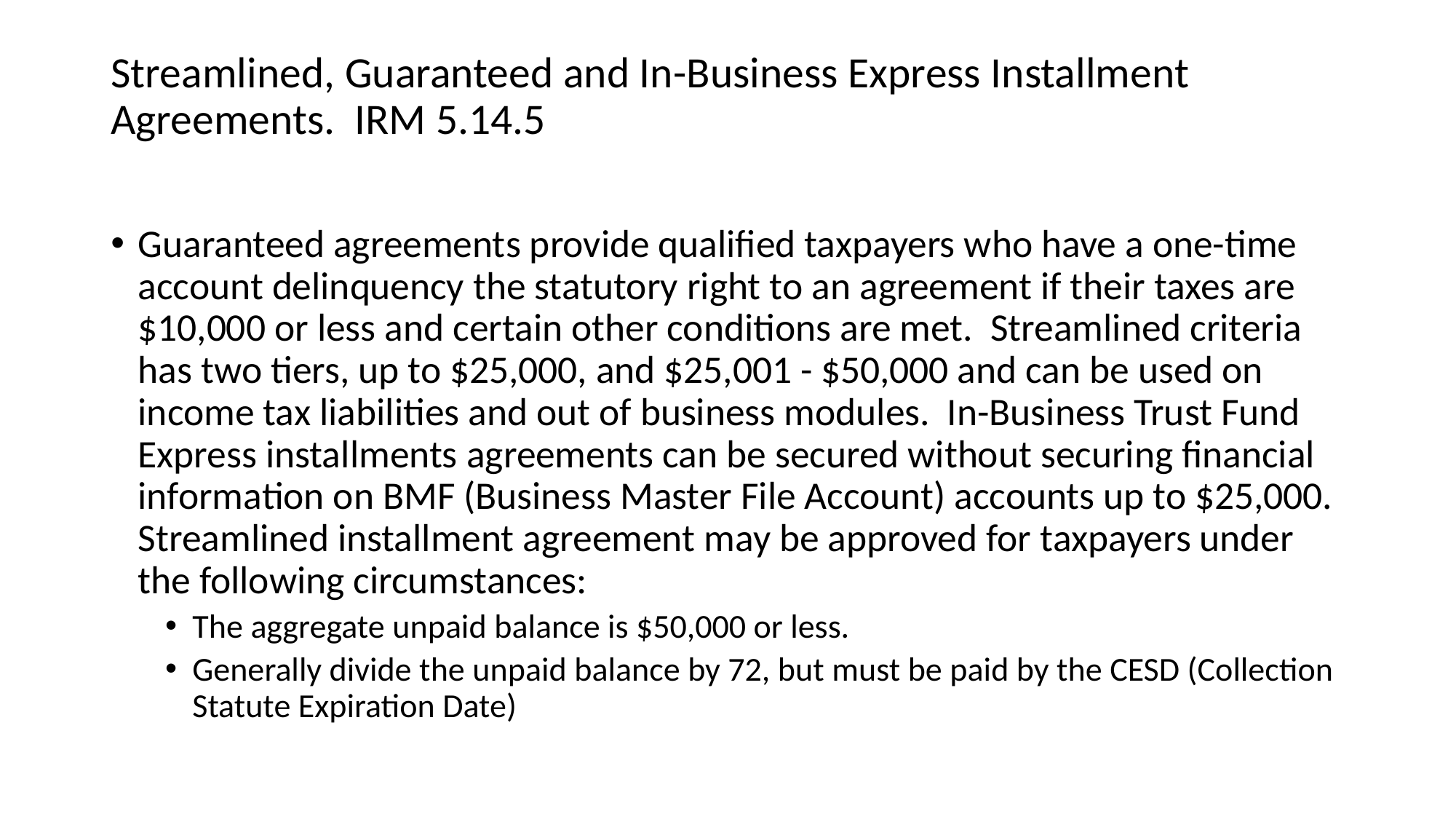

# Streamlined, Guaranteed and In-Business Express Installment Agreements.  IRM 5.14.5
Guaranteed agreements provide qualified taxpayers who have a one-time account delinquency the statutory right to an agreement if their taxes are $10,000 or less and certain other conditions are met.  Streamlined criteria has two tiers, up to $25,000, and $25,001 - $50,000 and can be used on income tax liabilities and out of business modules.  In-Business Trust Fund Express installments agreements can be secured without securing financial information on BMF (Business Master File Account) accounts up to $25,000.  Streamlined installment agreement may be approved for taxpayers under the following circumstances:
The aggregate unpaid balance is $50,000 or less.
Generally divide the unpaid balance by 72, but must be paid by the CESD (Collection Statute Expiration Date)